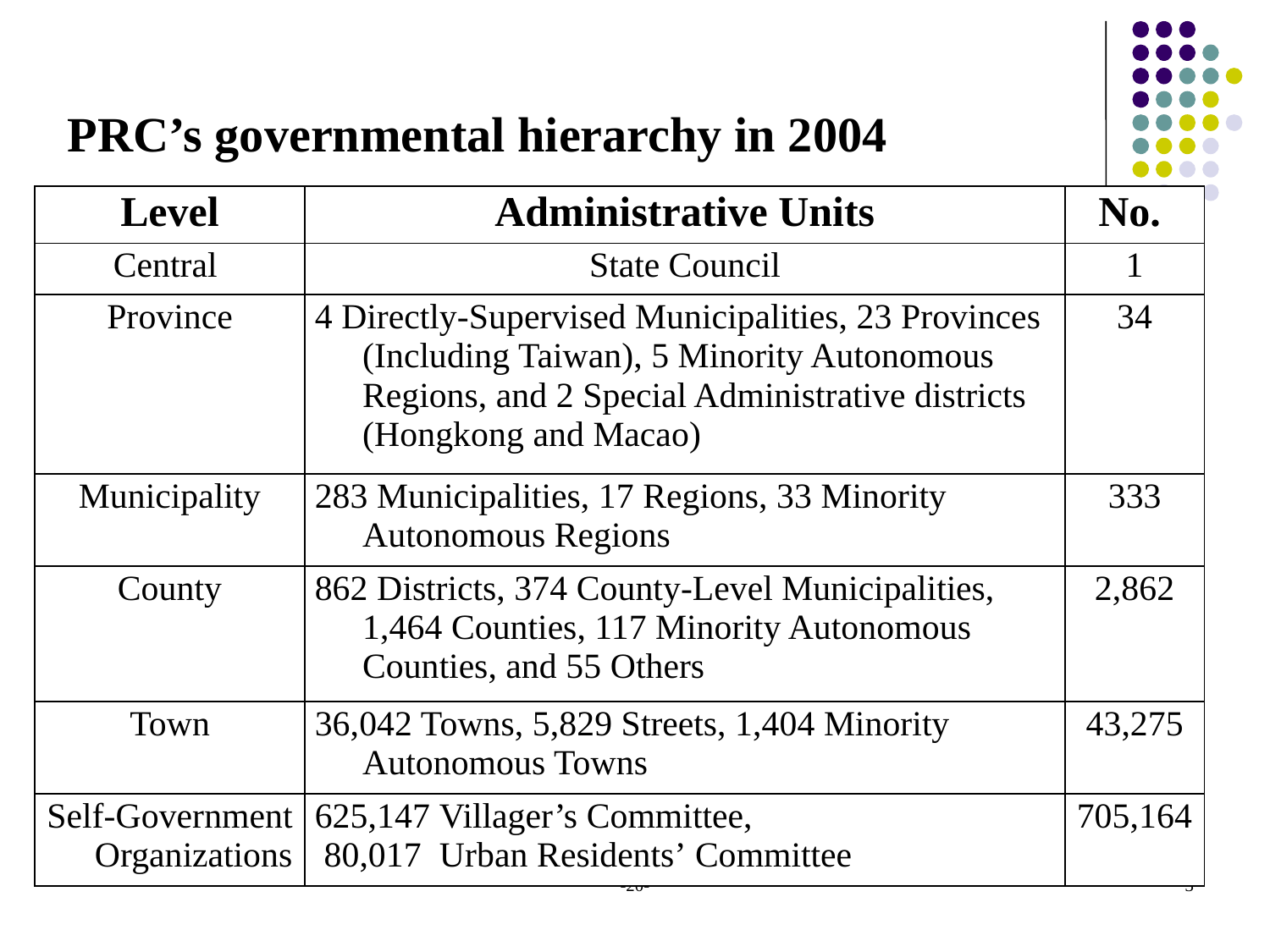

PRC’s governmental hierarchy in 2004
| Level | Administrative Units | No. |
| --- | --- | --- |
| Central | State Council | 1 |
| Province | 4 Directly-Supervised Municipalities, 23 Provinces (Including Taiwan), 5 Minority Autonomous Regions, and 2 Special Administrative districts (Hongkong and Macao) | 34 |
| Municipality | 283 Municipalities, 17 Regions, 33 Minority Autonomous Regions | 333 |
| County | 862 Districts, 374 County-Level Municipalities, 1,464 Counties, 117 Minority Autonomous Counties, and 55 Others | 2,862 |
| Town | 36,042 Towns, 5,829 Streets, 1,404 Minority Autonomous Towns | 43,275 |
| Self-Government Organizations | 625,147 Villager’s Committee, 80,017 Urban Residents’ Committee | 705,164 |
-20-
3